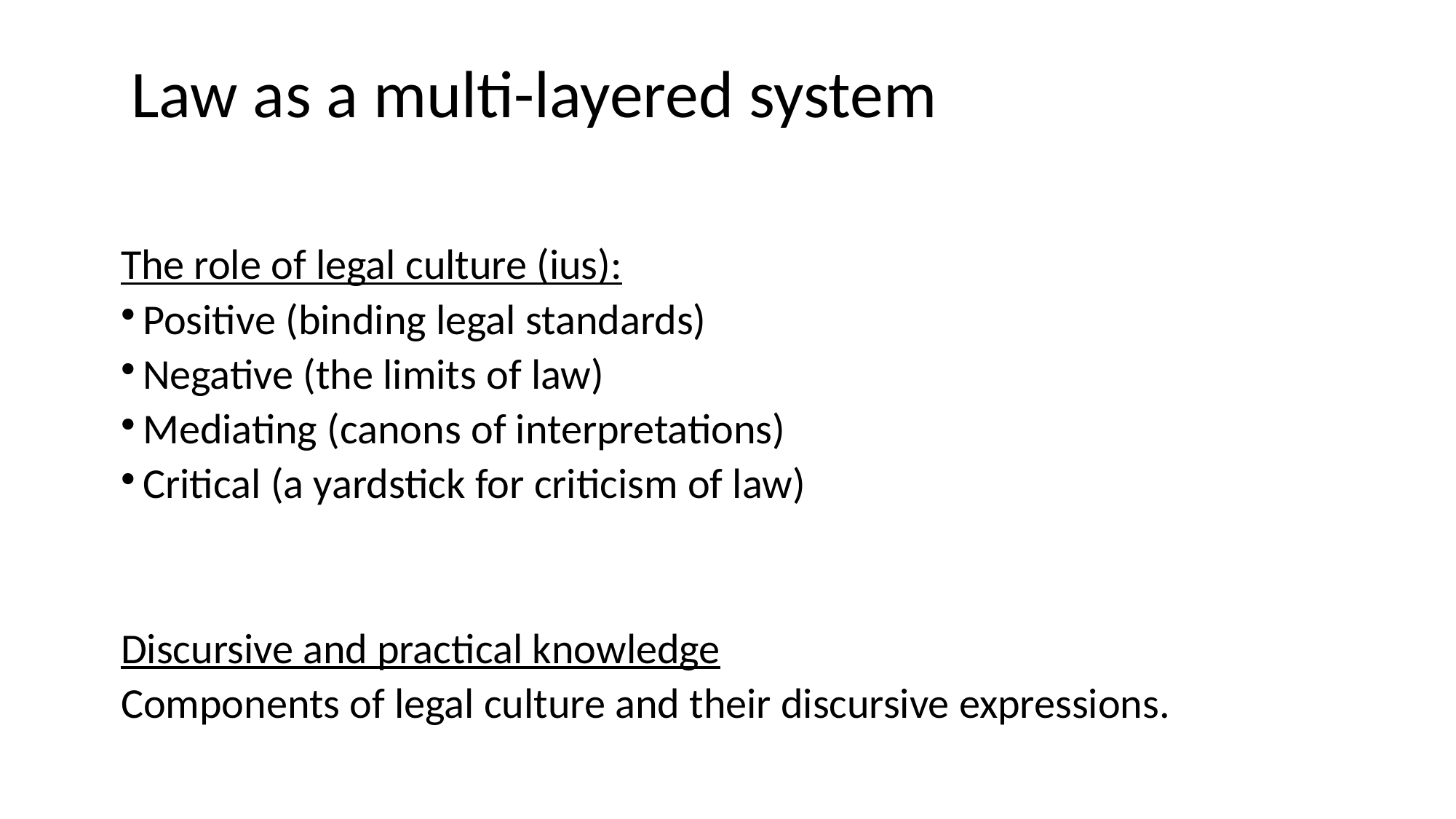

# Law as a multi-layered system
The role of legal culture (ius):
Positive (binding legal standards)
Negative (the limits of law)
Mediating (canons of interpretations)
Critical (a yardstick for criticism of law)

Discursive and practical knowledge
Components of legal culture and their discursive expressions.